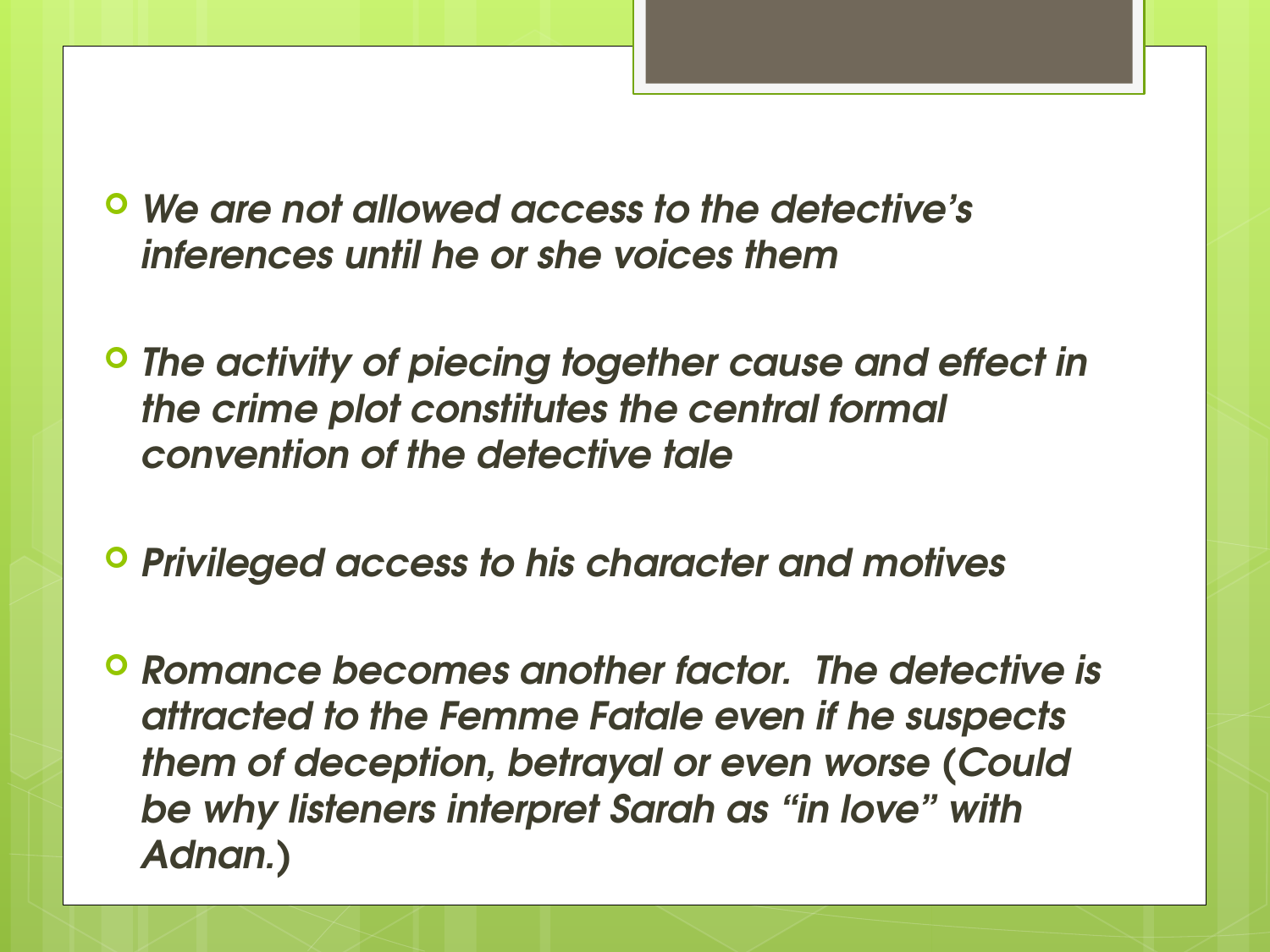

We are not allowed access to the detective’s inferences until he or she voices them

The activity of piecing together cause and effect in the crime plot constitutes the central formal convention of the detective tale

Privileged access to his character and motives

Romance becomes another factor.  The detective is attracted to the Femme Fatale even if he suspects them of deception, betrayal or even worse (Could be why listeners interpret Sarah as “in love” with Adnan.)